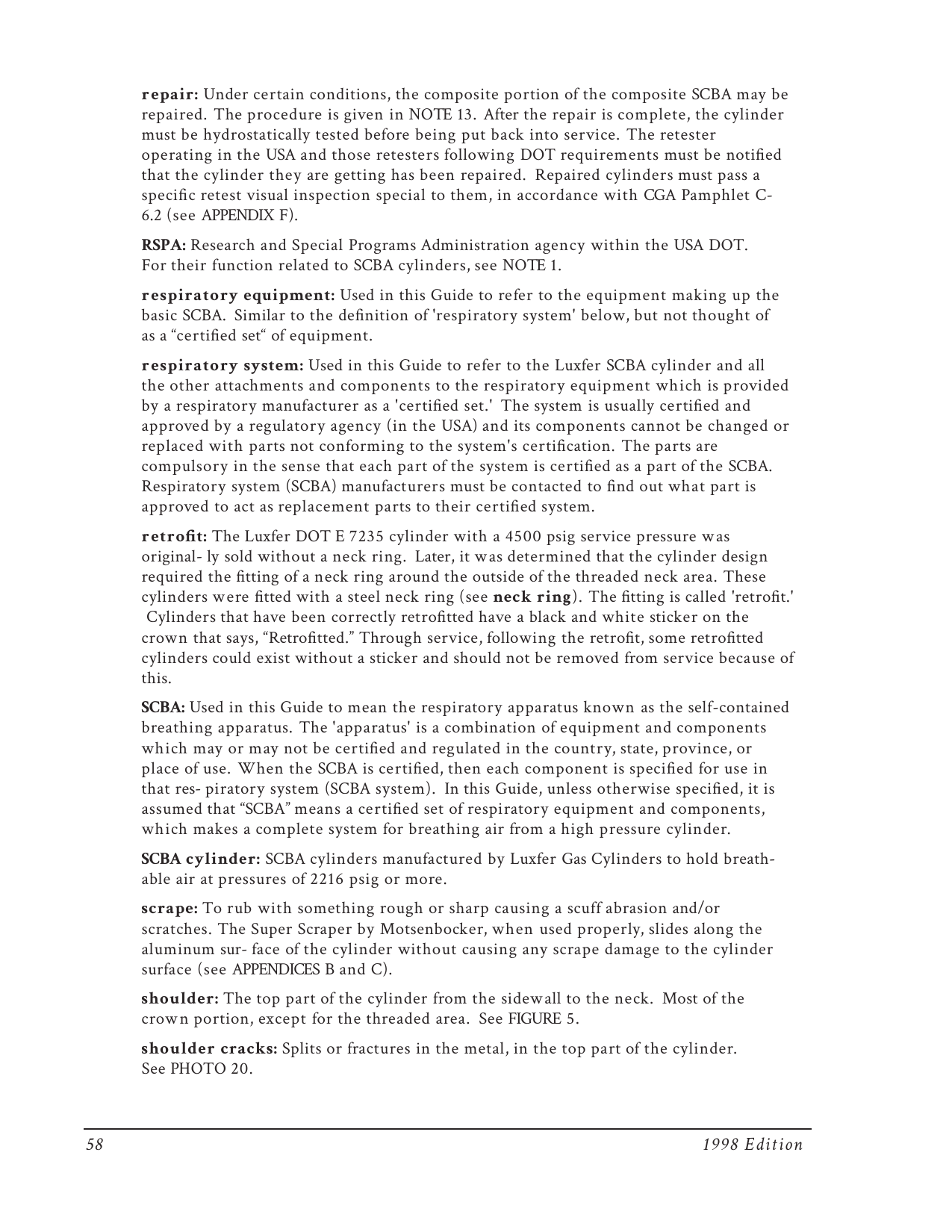

repair: Under certain conditions, the composite portion of the composite SCBA may be repaired. The procedure is given in NOTE 13. After the repair is complete, the cylinder must be hydrostatically tested before being put back into service. The retester operating in the USA and those retesters following DOT requirements must be notified that the cylinder they are getting has been repaired.  Repaired cylinders must pass a specific retest visual inspection special to them, in accordance with CGA Pamphlet C-6.2 (see APPENDIX F).
RSPA: Research and Special Programs Administration agency within the USA DOT.  For their function related to SCBA cylinders, see NOTE 1.
respiratory equipment: Used in this Guide to refer to the equipment making up the basic SCBA.  Similar to the definition of 'respiratory system' below, but not thought of as a “certified set“ of equipment.
respiratory system: Used in this Guide to refer to the Luxfer SCBA cylinder and all the other attachments and components to the respiratory equipment which is provided by a respiratory manufacturer as a 'certified set.'  The system is usually certified and approved by a regulatory agency (in the USA) and its components cannot be changed or replaced with parts not conforming to the system's certification. The parts are compulsory in the sense that each part of the system is certified as a part of the SCBA.  Respiratory system (SCBA) manufacturers must be contacted to find out what part is approved to act as replacement parts to their certified system.
retrofit: The Luxfer DOT E 7235 cylinder with a 4500 psig service pressure was original- ly sold without a neck ring.  Later, it was determined that the cylinder design required the fitting of a neck ring around the outside of the threaded neck area. These cylinders were fitted with a steel neck ring (see neck ring). The fitting is called 'retrofit.'  Cylinders that have been correctly retrofitted have a black and white sticker on the crown that says, “Retrofitted.” Through service, following the retrofit, some retrofitted cylinders could exist without a sticker and should not be removed from service because of this.
SCBA: Used in this Guide to mean the respiratory apparatus known as the self-contained breathing apparatus. The 'apparatus' is a combination of equipment and components which may or may not be certified and regulated in the country, state, province, or place of use. When the SCBA is certified, then each component is specified for use in that res- piratory system (SCBA system).  In this Guide, unless otherwise specified, it is assumed that “SCBA” means a certified set of respiratory equipment and components, which makes a complete system for breathing air from a high pressure cylinder.
SCBA cylinder: SCBA cylinders manufactured by Luxfer Gas Cylinders to hold breath- able air at pressures of 2216 psig or more.
scrape: To rub with something rough or sharp causing a scuff abrasion and/or scratches. The Super Scraper by Motsenbocker, when used properly, slides along the aluminum sur- face of the cylinder without causing any scrape damage to the cylinder surface (see APPENDICES B and C).
shoulder: The top part of the cylinder from the sidewall to the neck.  Most of the crown portion, except for the threaded area.  See FIGURE 5.
shoulder cracks: Splits or fractures in the metal, in the top part of the cylinder.  See PHOTO 20.

58
1998 Edition